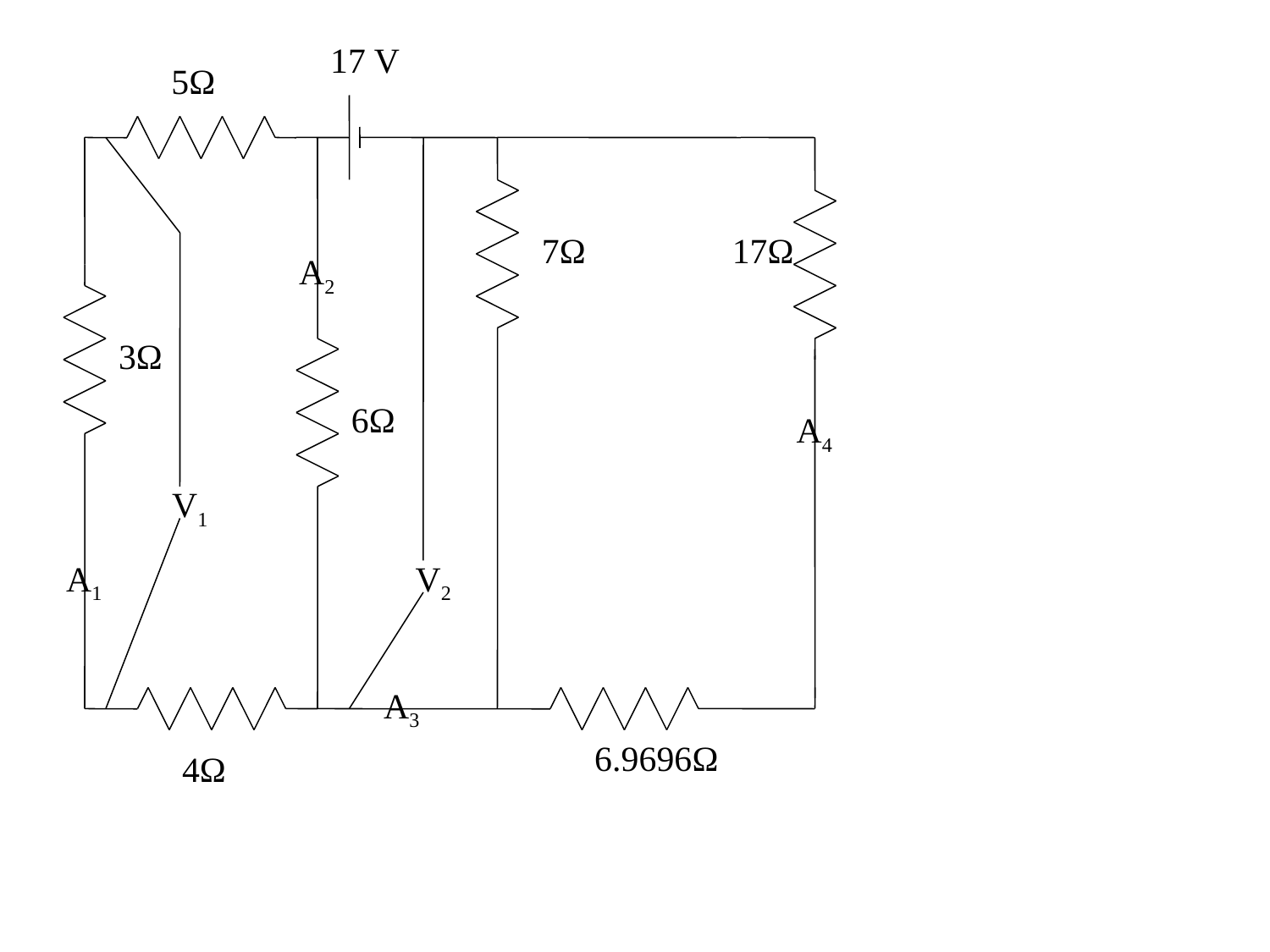

17 V
5Ω

7Ω
17Ω

A2

3Ω

6Ω

A4

V1

A1
V2

A3

6.9696Ω
4Ω